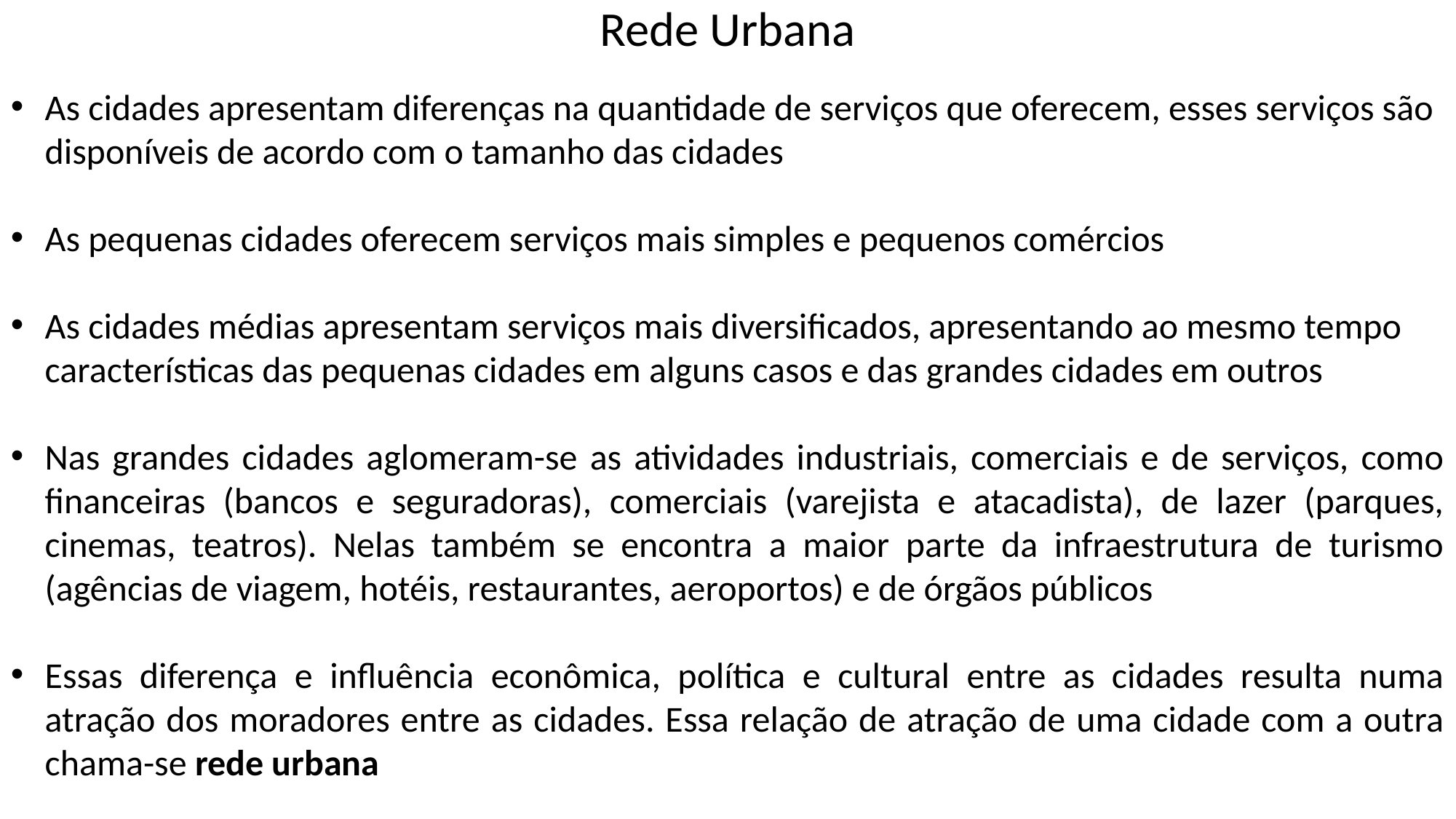

# Rede Urbana
As cidades apresentam diferenças na quantidade de serviços que oferecem, esses serviços são disponíveis de acordo com o tamanho das cidades

As pequenas cidades oferecem serviços mais simples e pequenos comércios

As cidades médias apresentam serviços mais diversificados, apresentando ao mesmo tempo características das pequenas cidades em alguns casos e das grandes cidades em outros

Nas grandes cidades aglomeram-se as atividades industriais, comerciais e de serviços, como financeiras (bancos e seguradoras), comerciais (varejista e atacadista), de lazer (parques, cinemas, teatros). Nelas também se encontra a maior parte da infraestrutura de turismo (agências de viagem, hotéis, restaurantes, aeroportos) e de órgãos públicos

Essas diferença e influência econômica, política e cultural entre as cidades resulta numa atração dos moradores entre as cidades. Essa relação de atração de uma cidade com a outra chama-se rede urbana